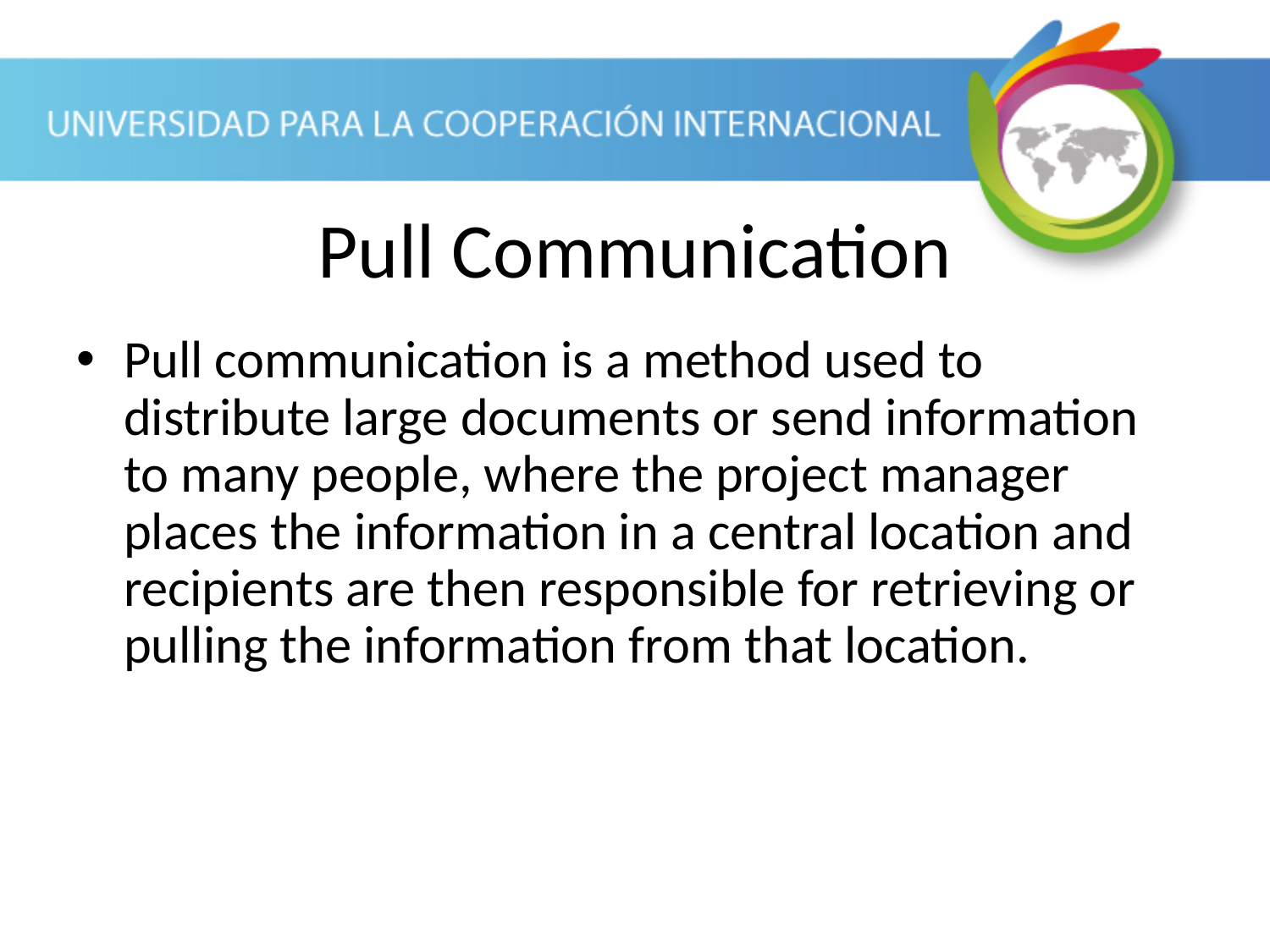

Pull Communication
Pull communication is a method used to distribute large documents or send information to many people, where the project manager places the information in a central location and recipients are then responsible for retrieving or pulling the information from that location.